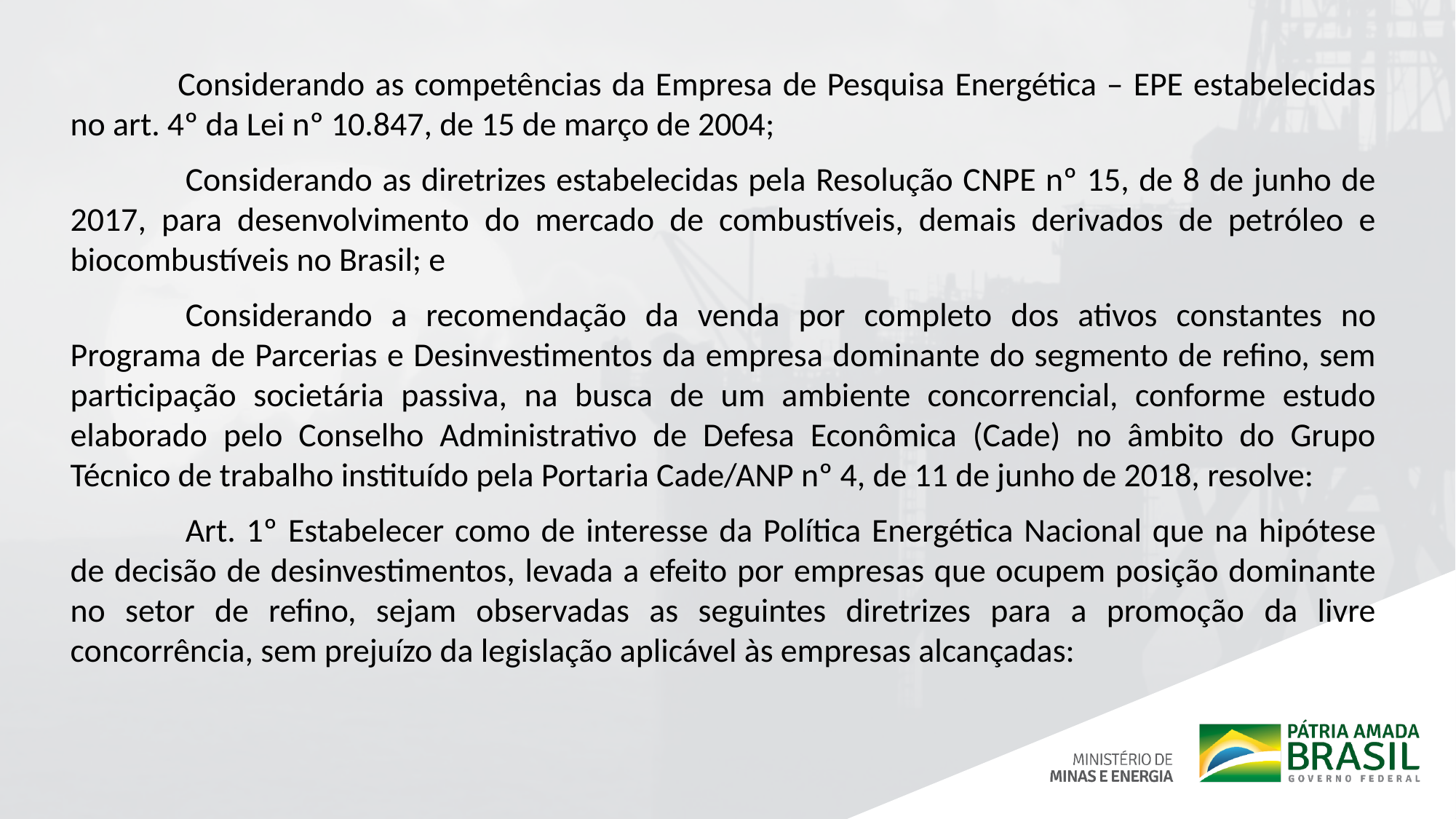

Considerando as competências da Empresa de Pesquisa Energética – EPE estabelecidas no art. 4º da Lei nº 10.847, de 15 de março de 2004;
 Considerando as diretrizes estabelecidas pela Resolução CNPE nº 15, de 8 de junho de 2017, para desenvolvimento do mercado de combustíveis, demais derivados de petróleo e biocombustíveis no Brasil; e
 Considerando a recomendação da venda por completo dos ativos constantes no Programa de Parcerias e Desinvestimentos da empresa dominante do segmento de refino, sem participação societária passiva, na busca de um ambiente concorrencial, conforme estudo elaborado pelo Conselho Administrativo de Defesa Econômica (Cade) no âmbito do Grupo Técnico de trabalho instituído pela Portaria Cade/ANP nº 4, de 11 de junho de 2018, resolve:
 Art. 1º Estabelecer como de interesse da Política Energética Nacional que na hipótese de decisão de desinvestimentos, levada a efeito por empresas que ocupem posição dominante no setor de refino, sejam observadas as seguintes diretrizes para a promoção da livre concorrência, sem prejuízo da legislação aplicável às empresas alcançadas: